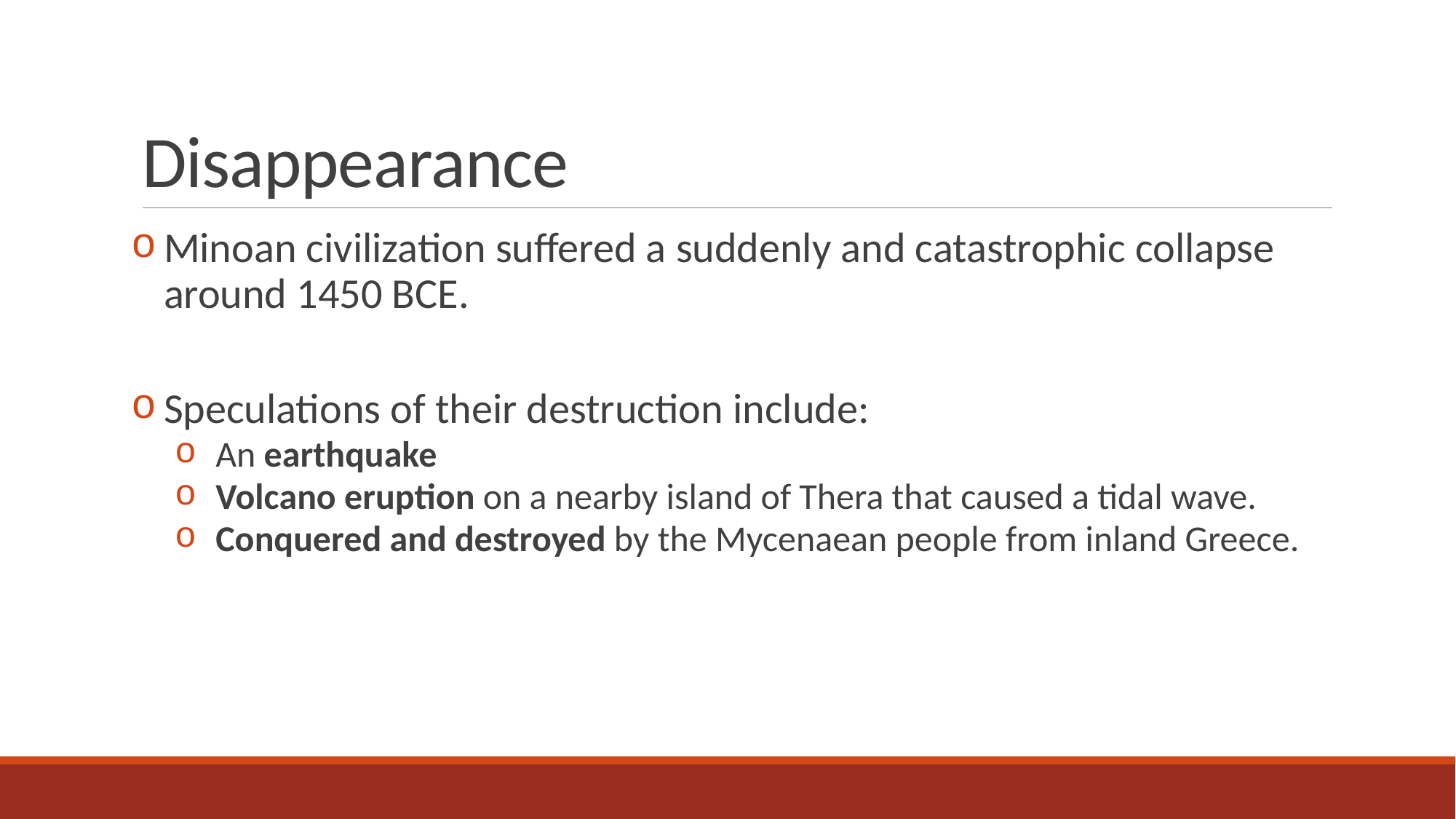

# Disappearance
Minoan civilization suffered a suddenly and catastrophic collapse around 1450 BCE.
Speculations of their destruction include:
An earthquake
Volcano eruption on a nearby island of Thera that caused a tidal wave.
Conquered and destroyed by the Mycenaean people from inland Greece.